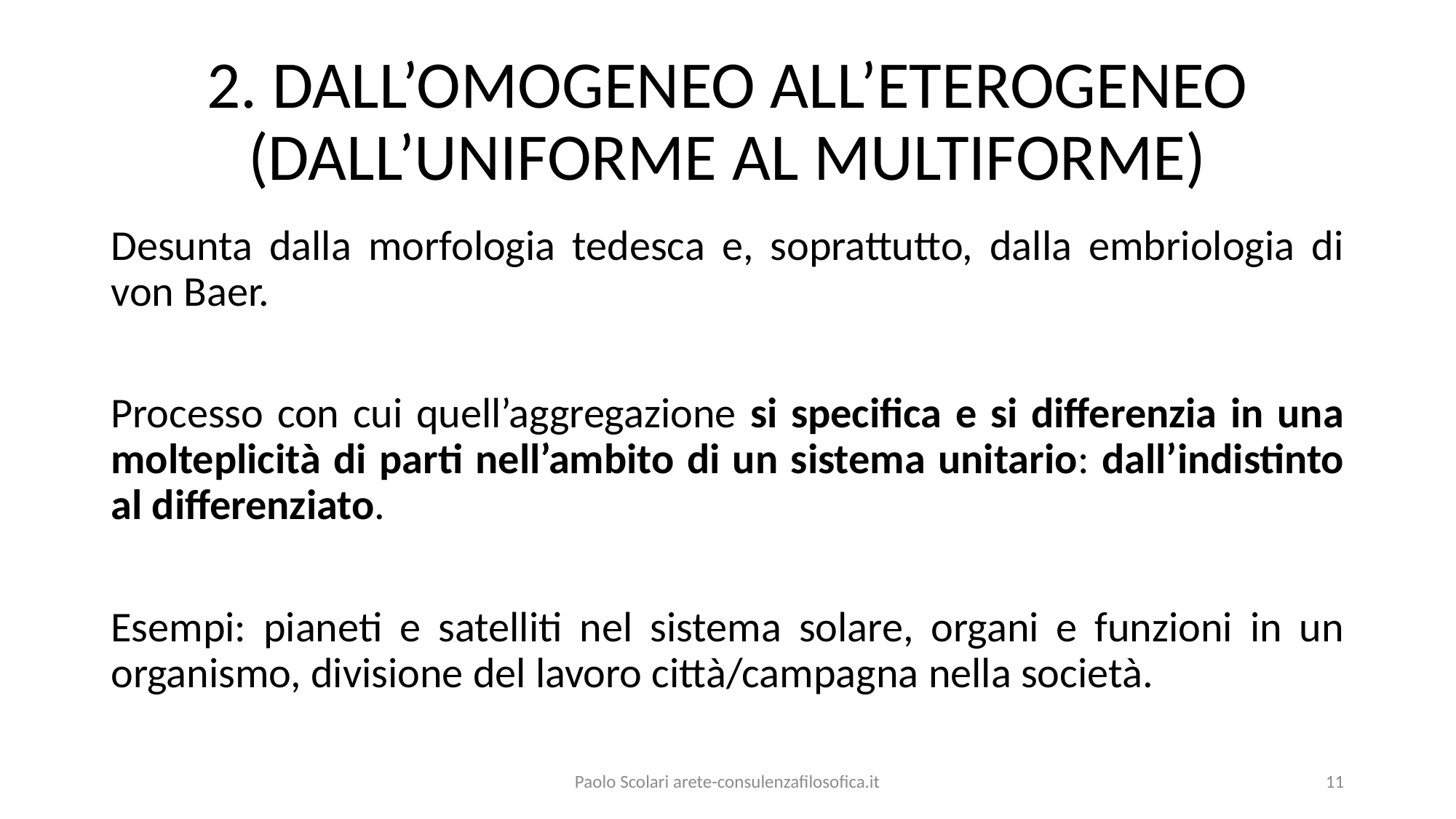

# 2. DALL’OMOGENEO ALL’ETEROGENEO (DALL’UNIFORME AL MULTIFORME)
Desunta dalla morfologia tedesca e, soprattutto, dalla embriologia di von Baer.

Processo con cui quell’aggregazione si specifica e si differenzia in una molteplicità di parti nell’ambito di un sistema unitario: dall’indistinto al differenziato.

Esempi: pianeti e satelliti nel sistema solare, organi e funzioni in un organismo, divisione del lavoro città/campagna nella società.
Paolo Scolari arete-consulenzafilosofica.it
11